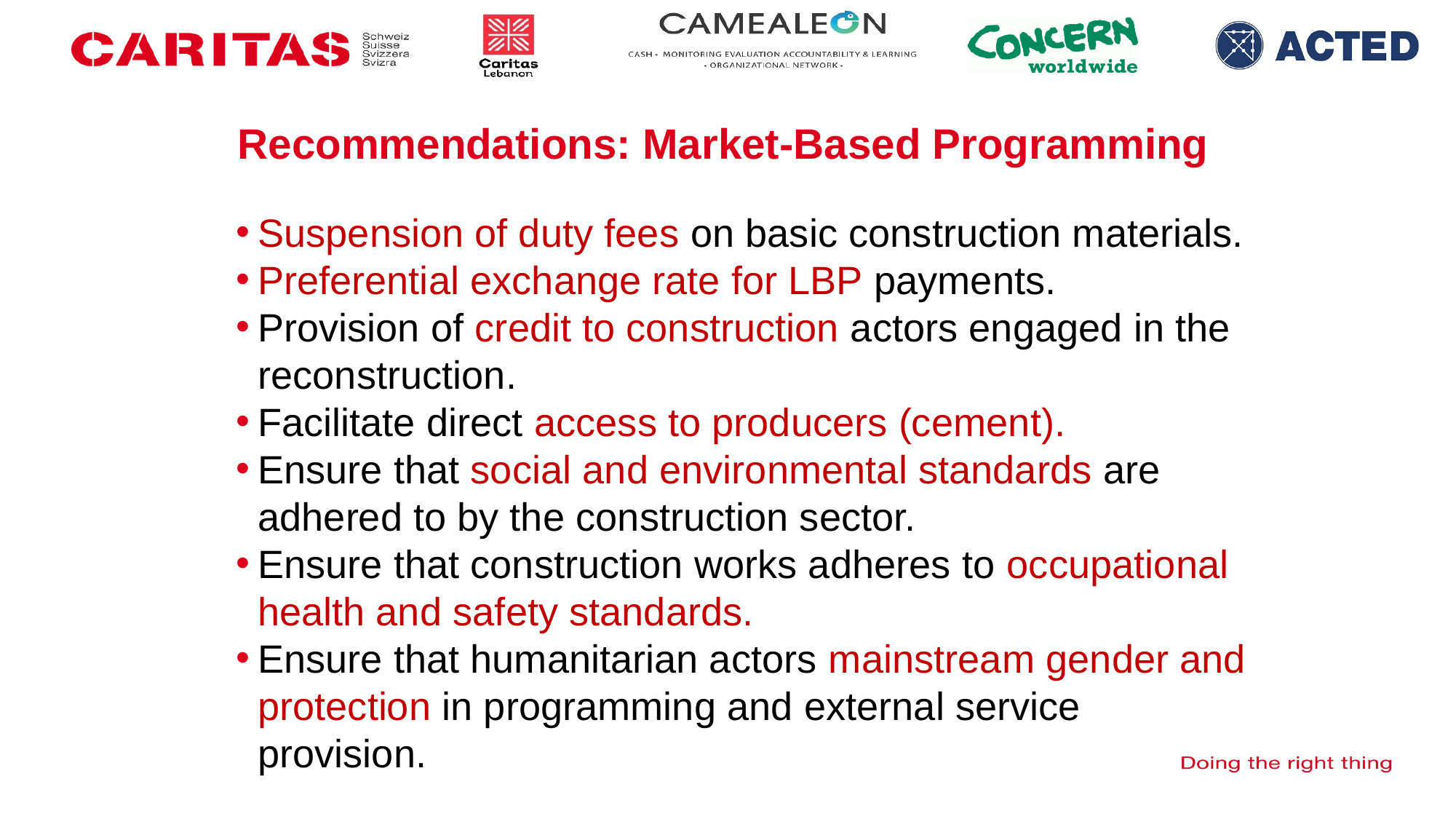

# Recommendations: Market-Based Programming
Suspension of duty fees on basic construction materials.
Preferential exchange rate for LBP payments.
Provision of credit to construction actors engaged in the reconstruction.
Facilitate direct access to producers (cement).
Ensure that social and environmental standards are adhered to by the construction sector.
Ensure that construction works adheres to occupational health and safety standards.
Ensure that humanitarian actors mainstream gender and protection in programming and external service provision.